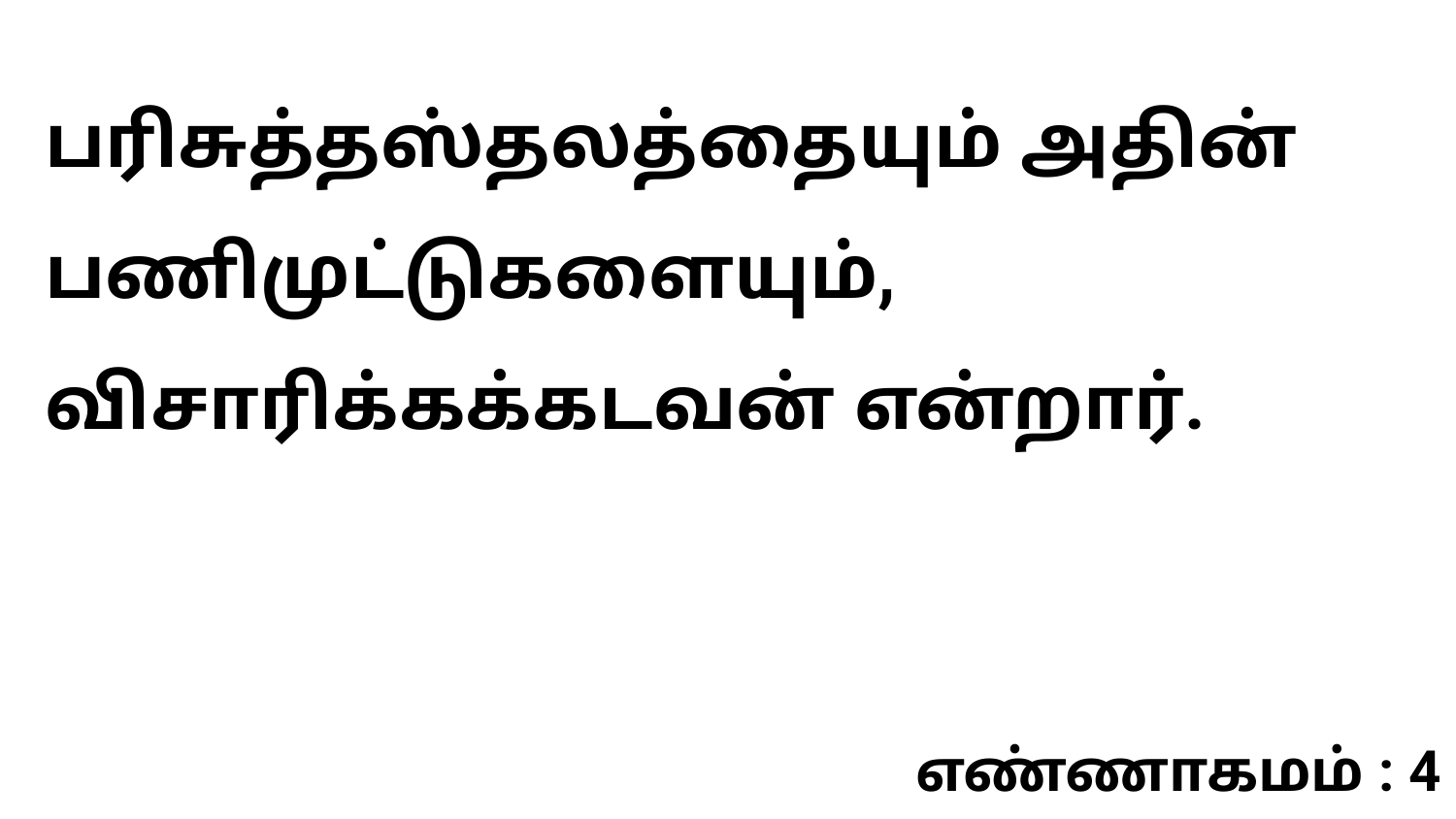

பரிசுத்தஸ்தலத்தையும் அதின் பணிமுட்டுகளையும், விசாரிக்கக்கடவன் என்றார்.
எண்ணாகமம் : 4